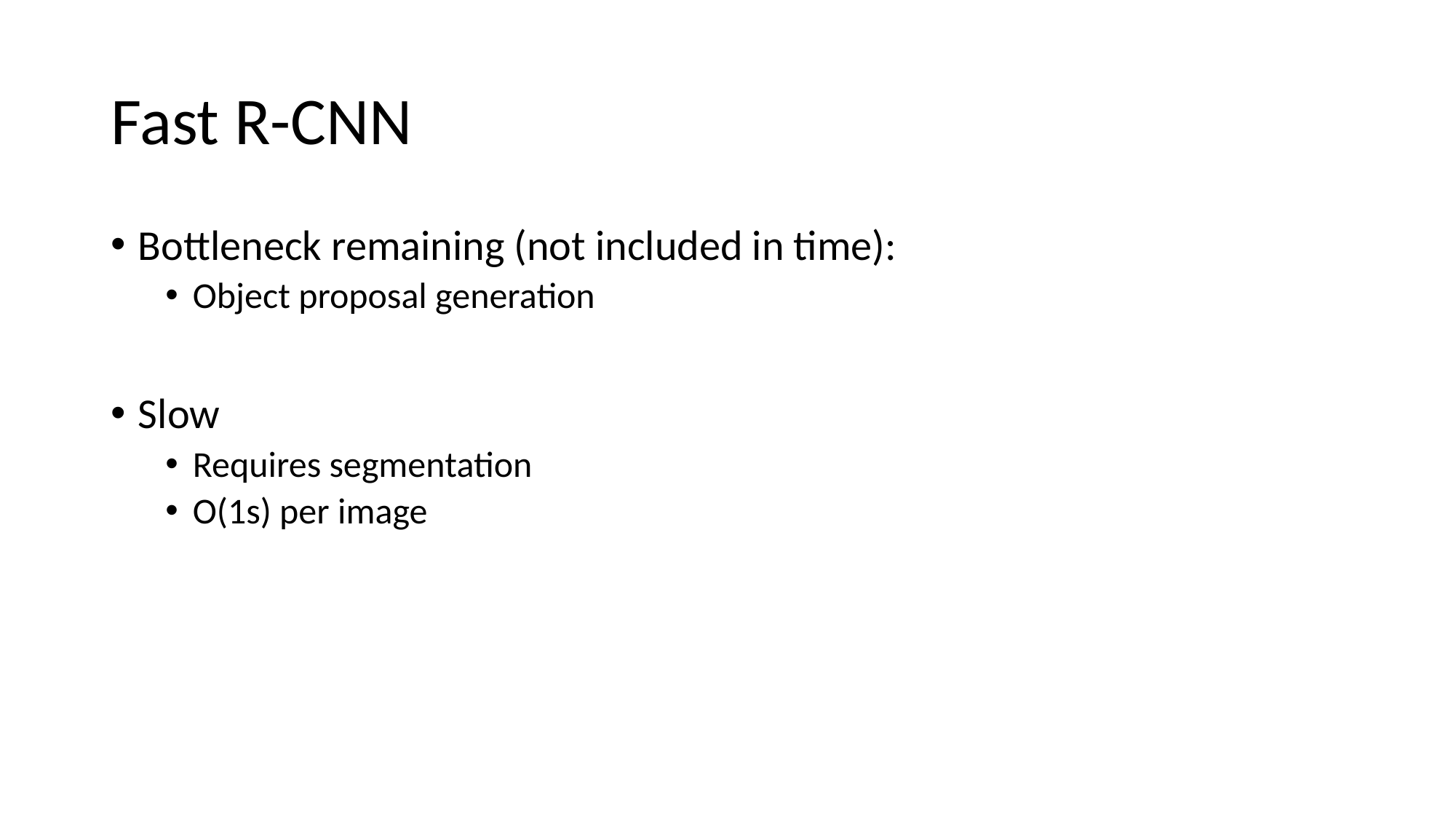

# Fast R-CNN
Bottleneck remaining (not included in time):
Object proposal generation

Slow
Requires segmentation
O(1s) per image